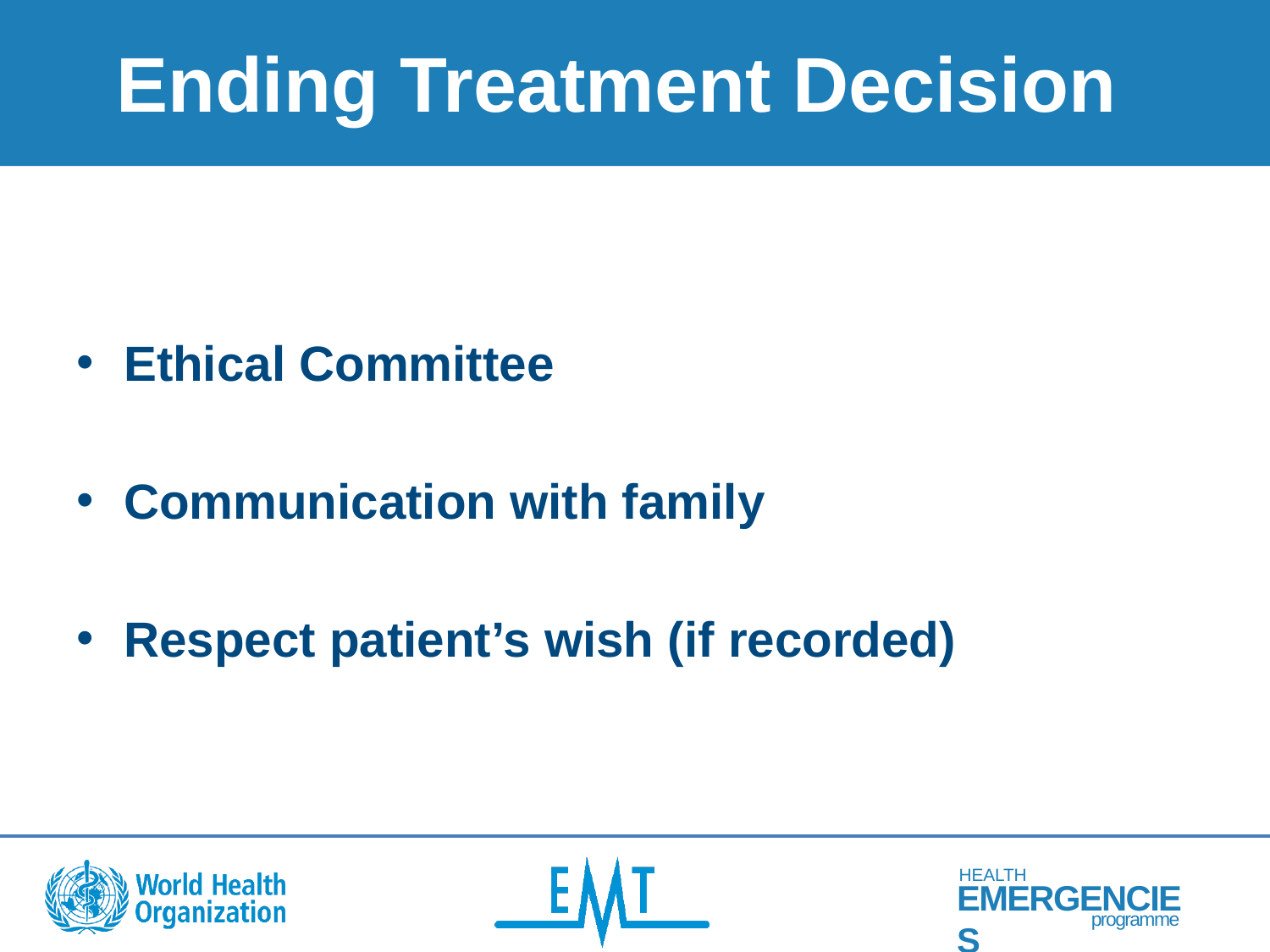

# Ending Treatment Decision

Ethical Committee

Communication with family

Respect patient’s wish (if recorded)